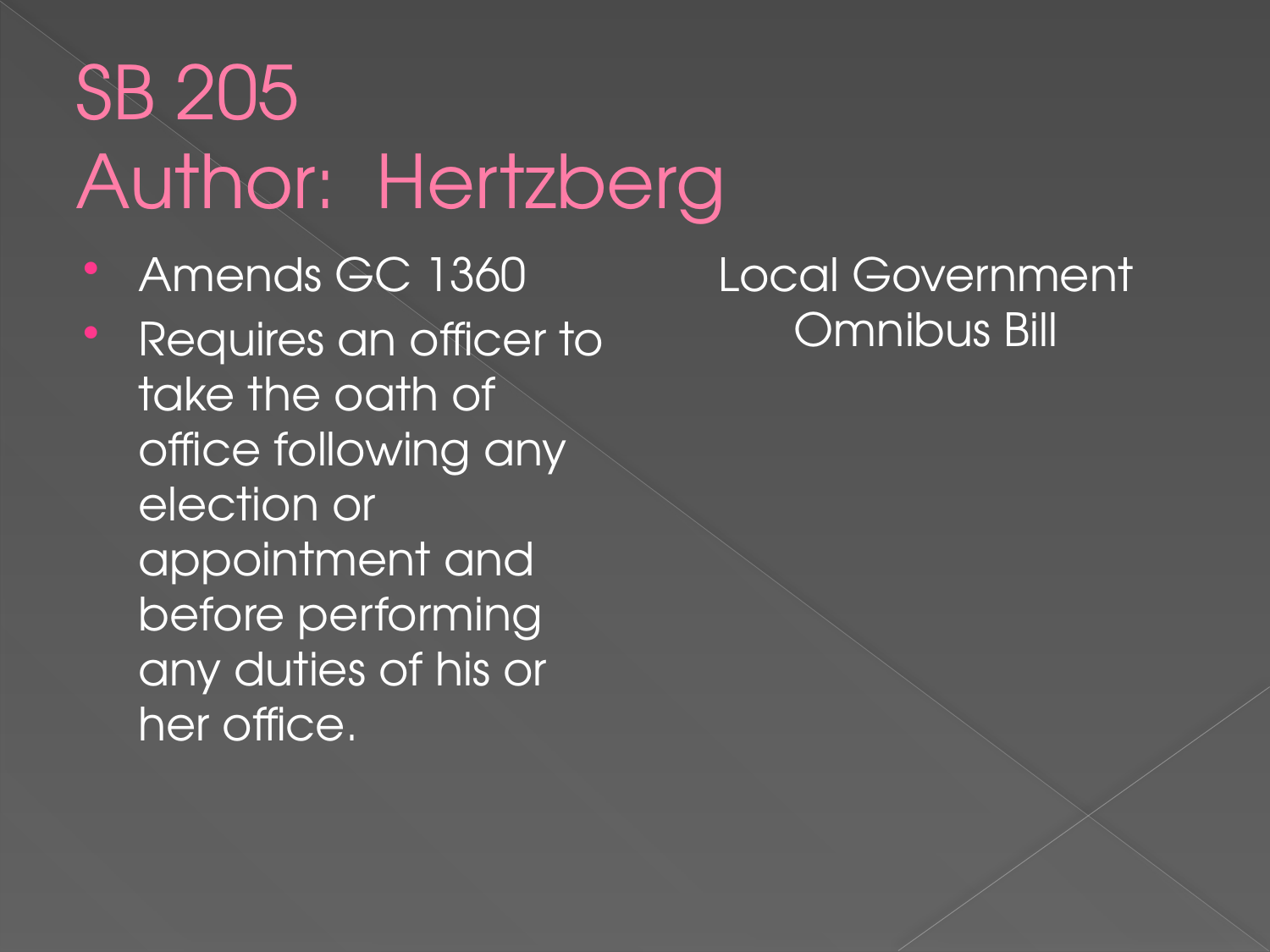

# SB 205 Author:  Hertzberg
Amends GC 1360
Requires an officer to take the oath of office following any election or appointment and before performing any duties of his or her office.
Local Government Omnibus Bill